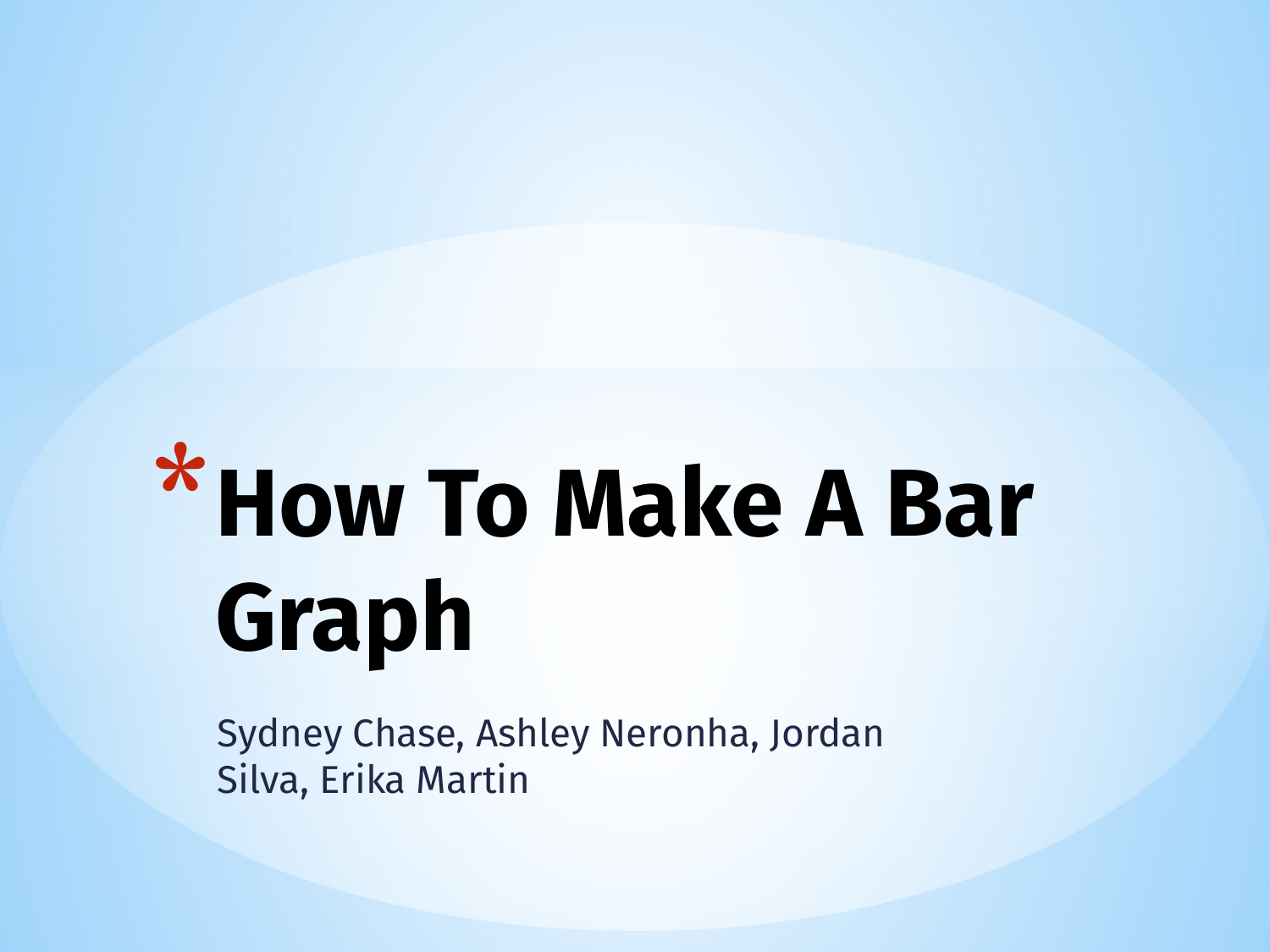

# How To Make A Bar Graph
Sydney Chase, Ashley Neronha, Jordan Silva, Erika Martin